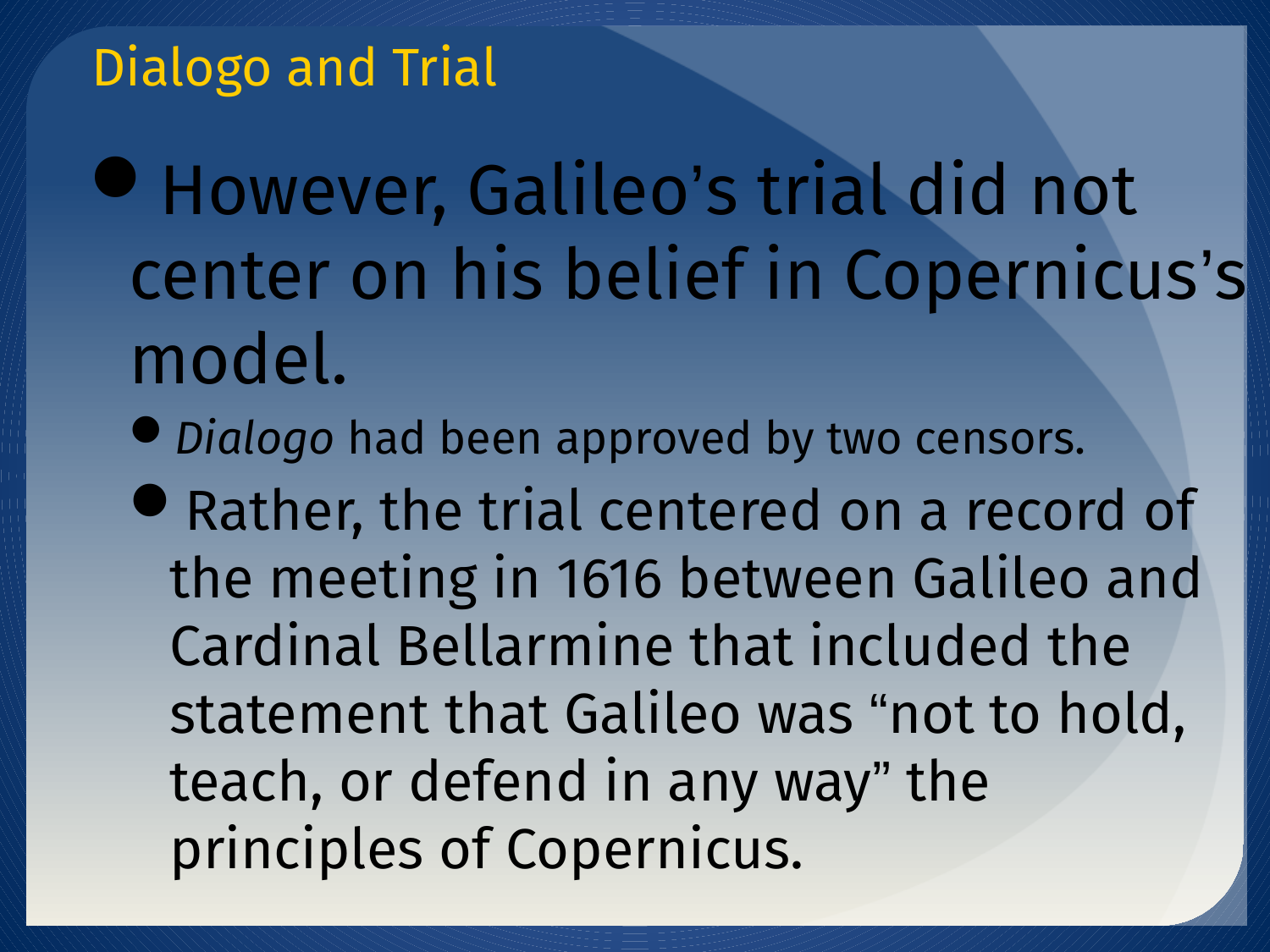

Dialogo and Trial
However, Galileo’s trial did not center on his belief in Copernicus’s model.
Dialogo had been approved by two censors.
Rather, the trial centered on a record of the meeting in 1616 between Galileo and Cardinal Bellarmine that included the statement that Galileo was “not to hold, teach, or defend in any way” the principles of Copernicus.